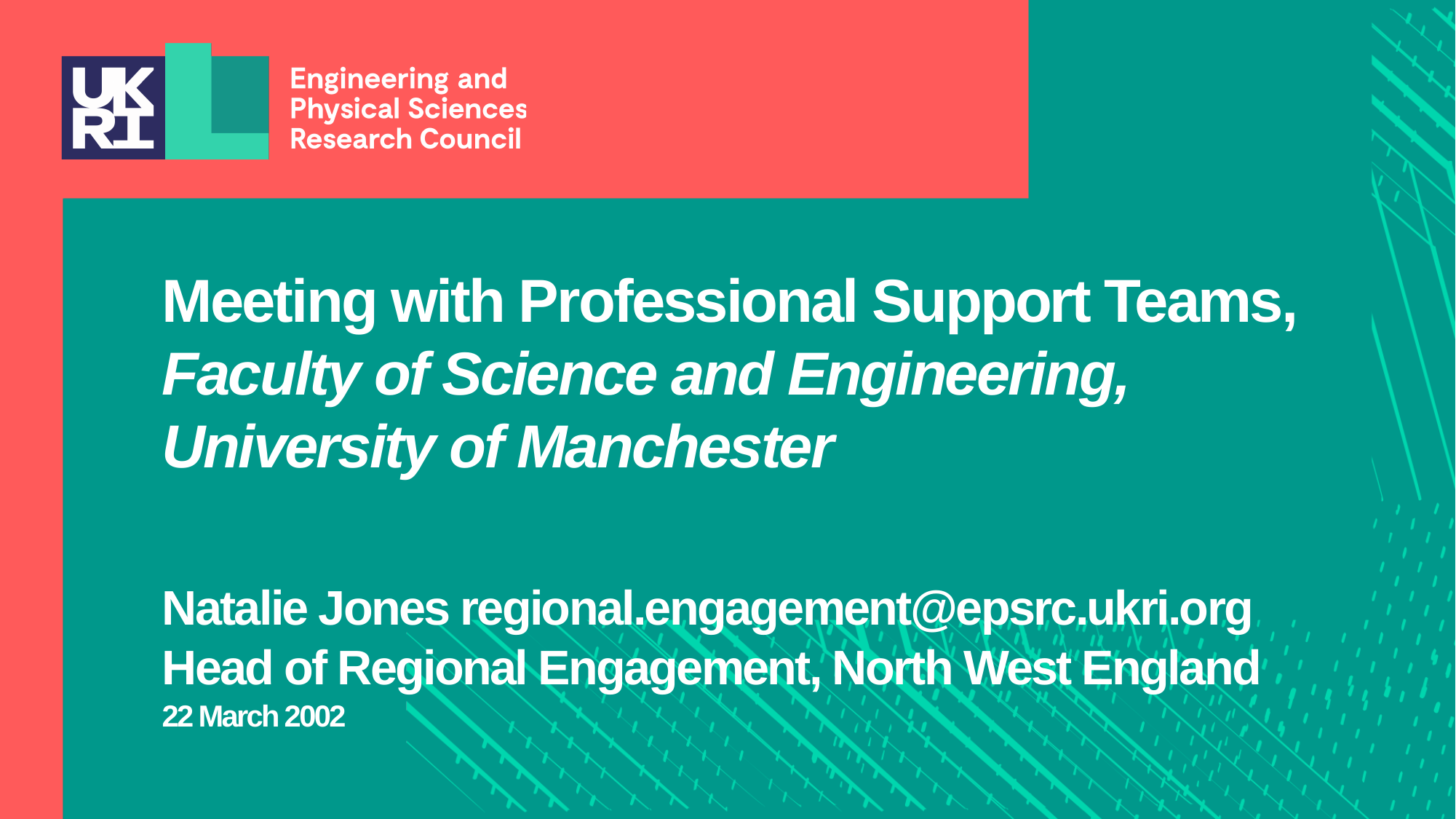

Meeting with Professional Support Teams, Faculty of Science and Engineering, University of Manchester
Natalie Jones regional.engagement@epsrc.ukri.org
Head of Regional Engagement, North West England
22 March 2002